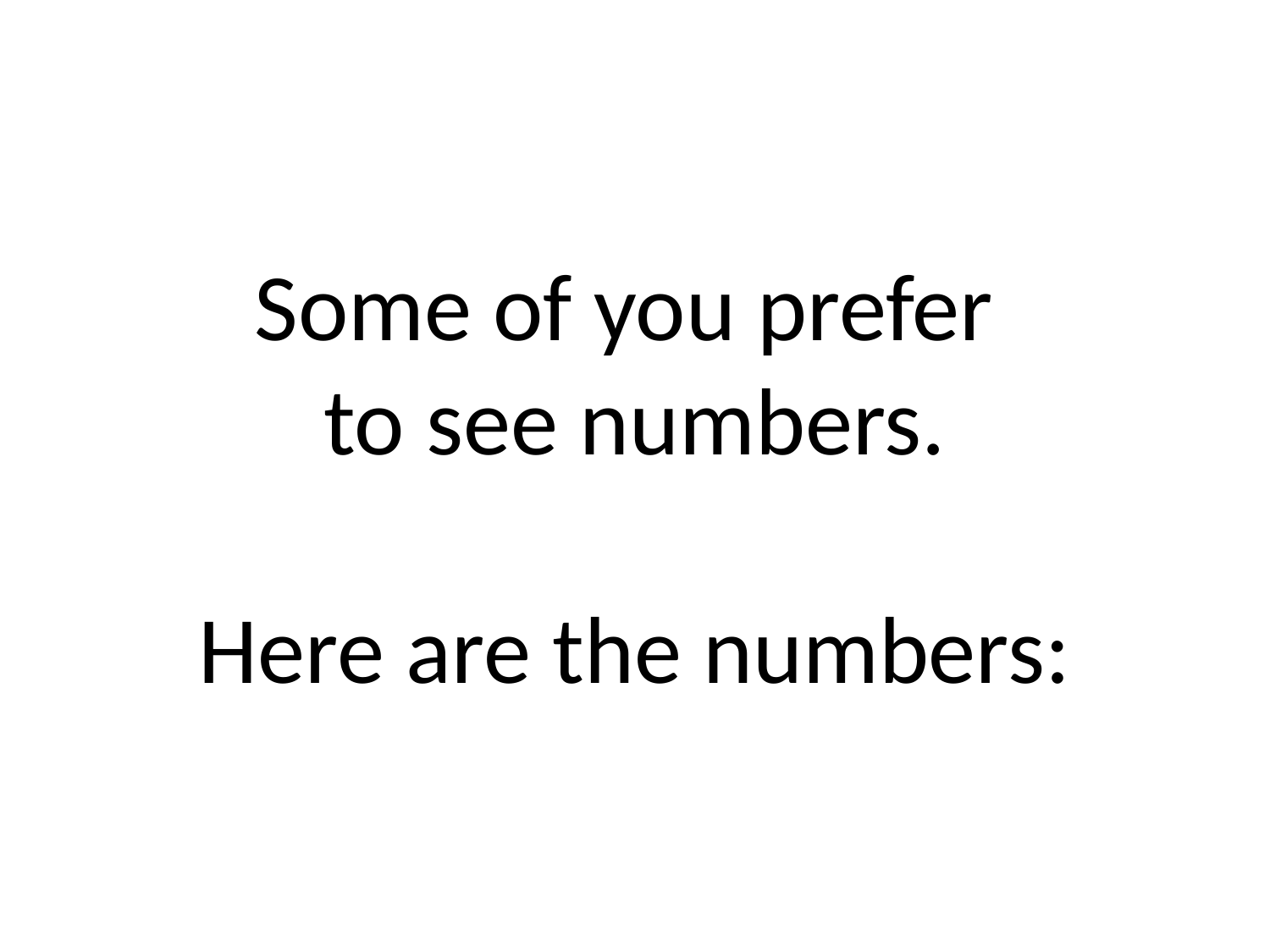

Some of you prefer
to see numbers.

Here are the numbers: